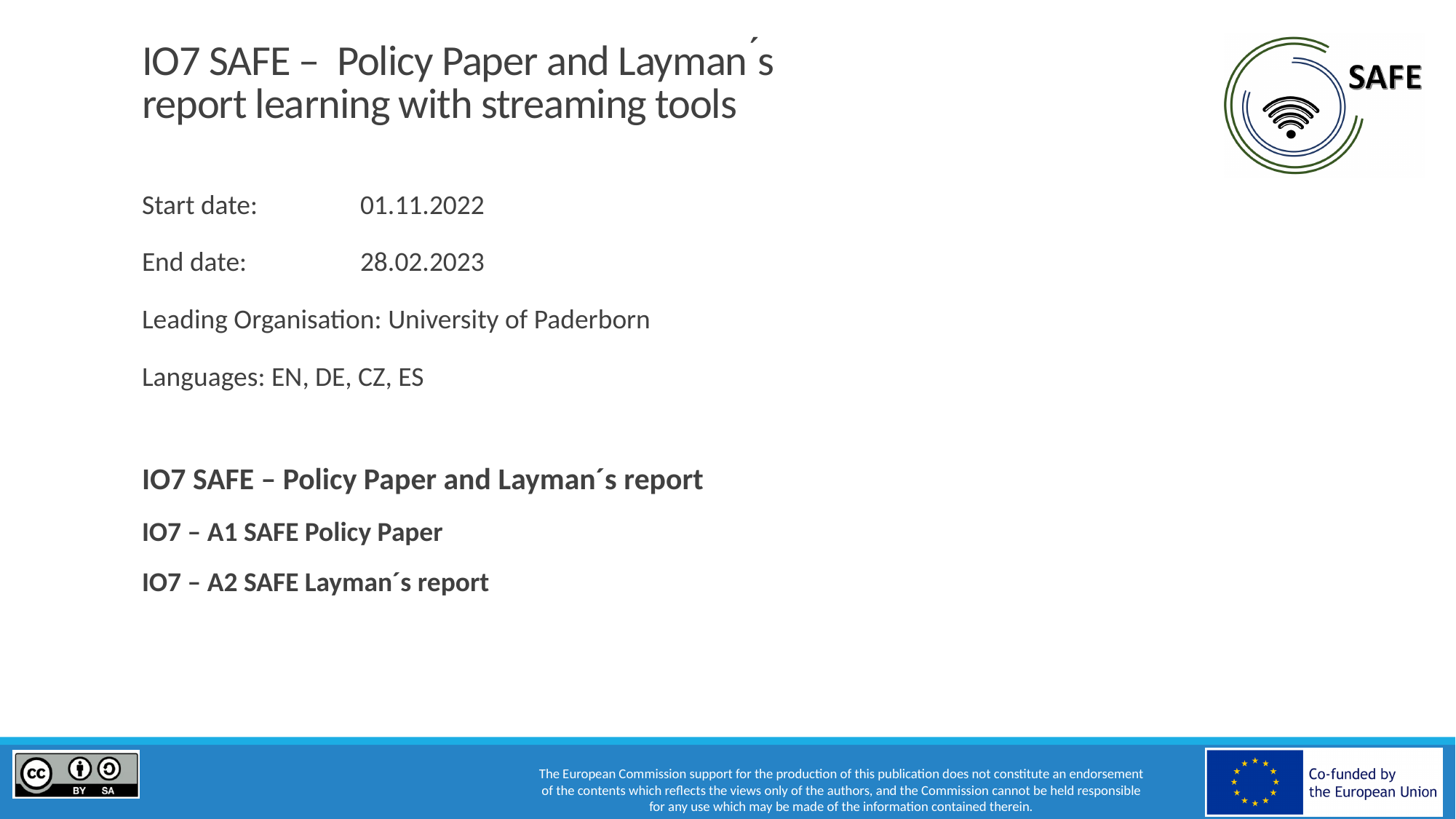

# IO7 SAFE –  Policy Paper and Layman ́s report learning with streaming tools
Start date:	01.11.2022
End date: 	28.02.2023
Leading Organisation: University of Paderborn
Languages: EN, DE, CZ, ES

IO7 SAFE – Policy Paper and Layman´s report
IO7 – A1 SAFE Policy Paper
IO7 – A2 SAFE Layman´s report